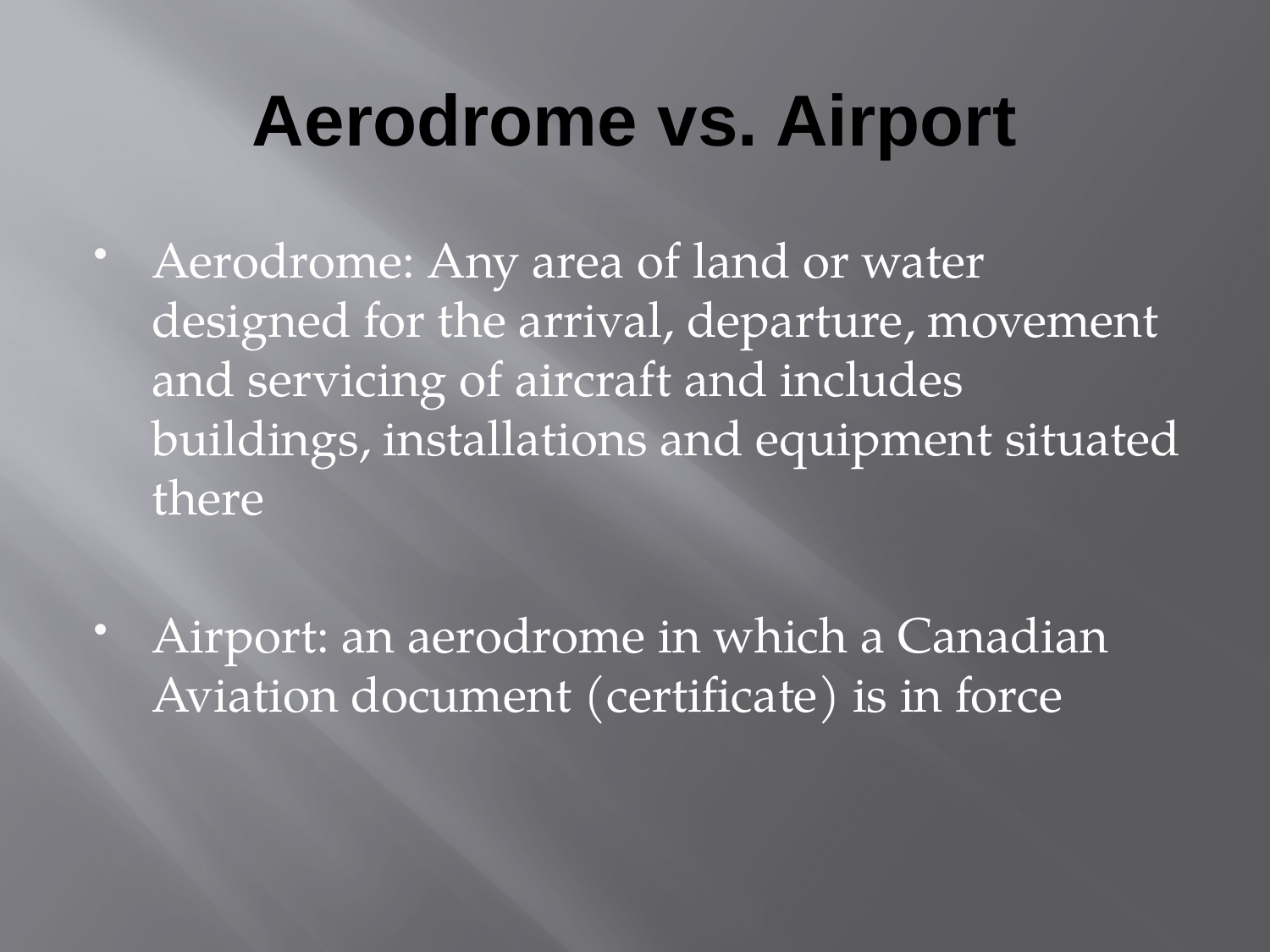

# Aerodrome vs. Airport
Aerodrome: Any area of land or water designed for the arrival, departure, movement and servicing of aircraft and includes buildings, installations and equipment situated there

Airport: an aerodrome in which a Canadian Aviation document (certificate) is in force